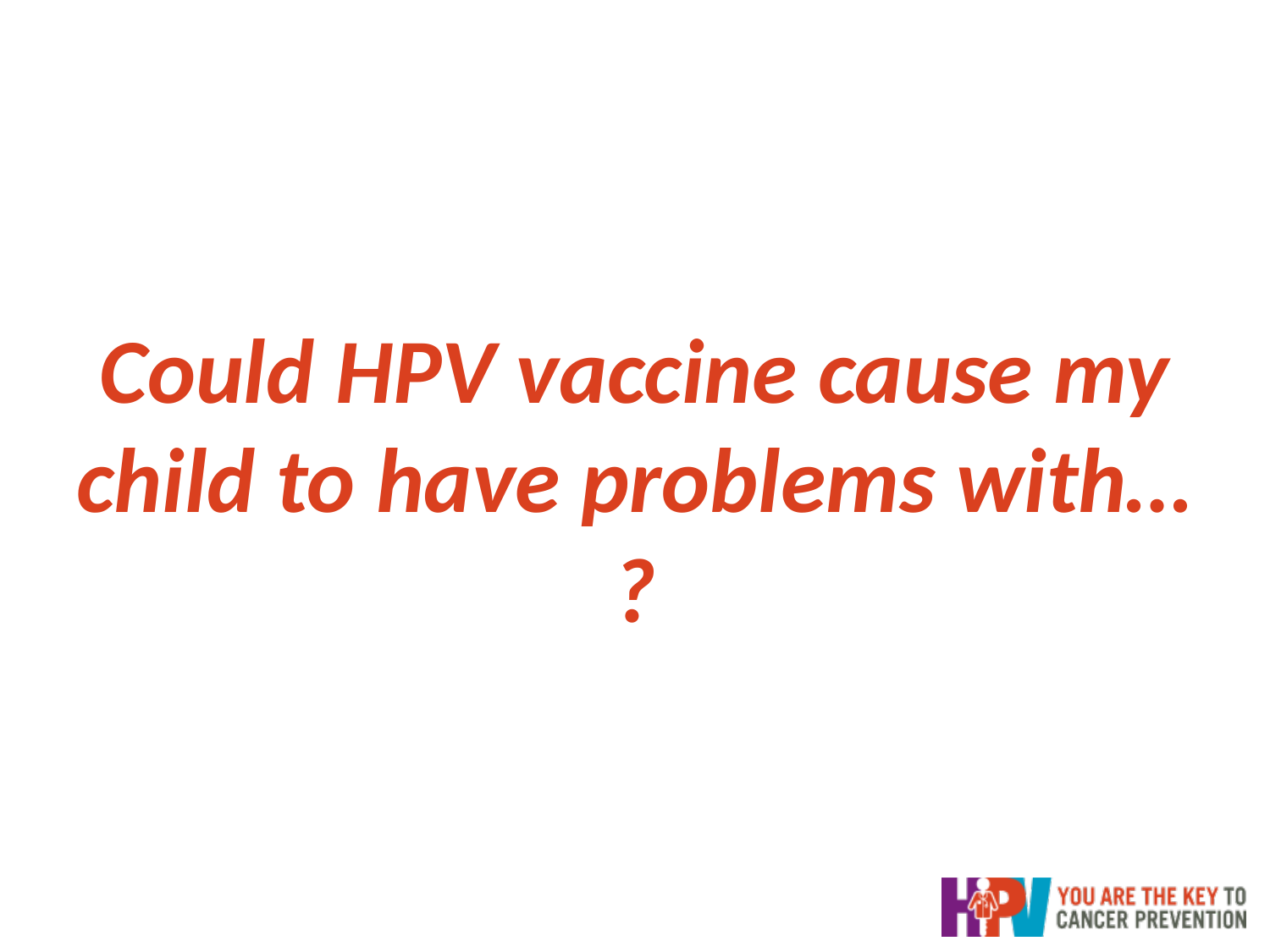

Could HPV vaccine cause my child to have problems with… ?